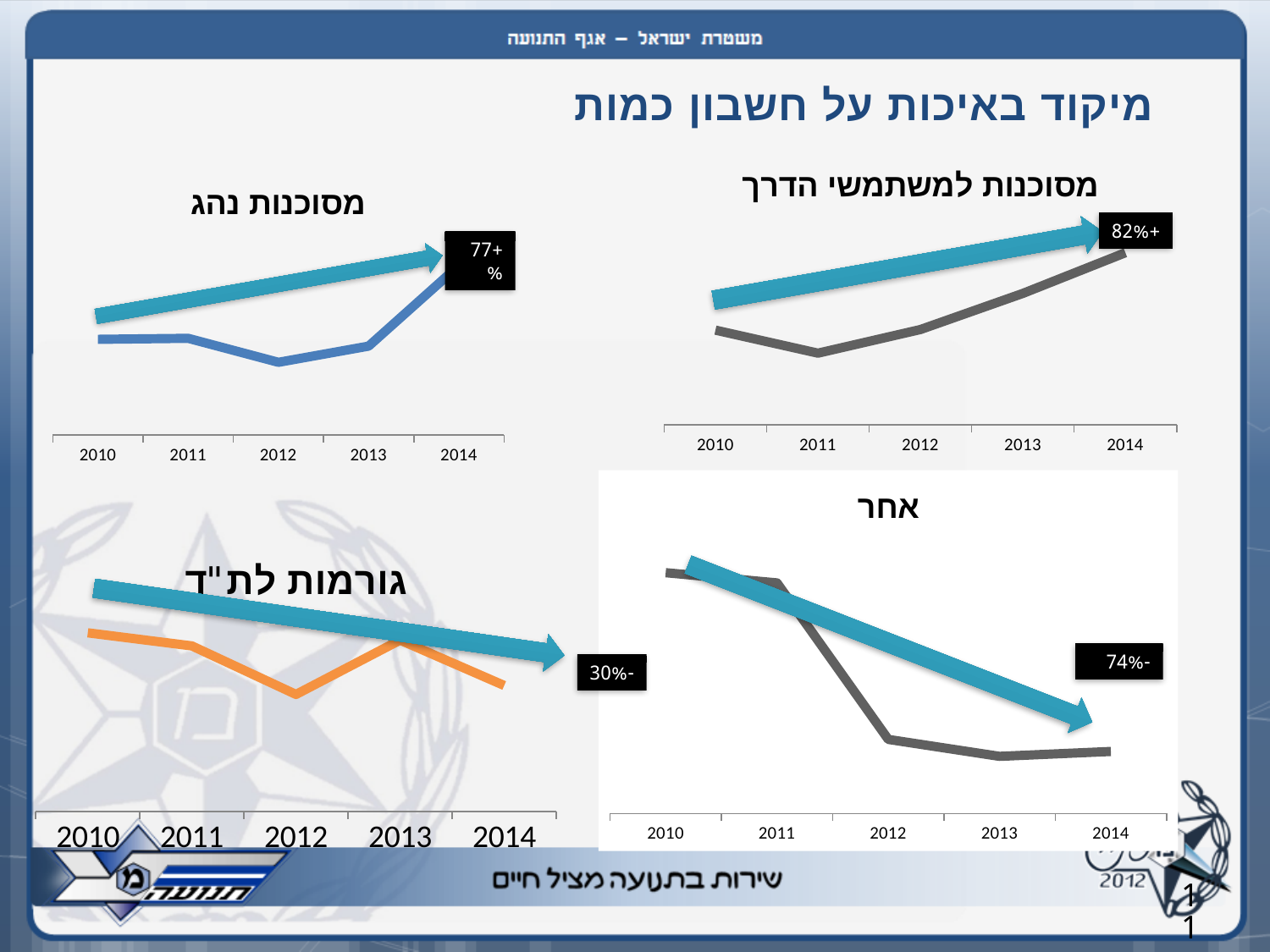

מיקוד באיכות על חשבון כמות

### Chart:

| Category | מסוכנות למשתמשי הדרך |
|---|---|
| 2010 | 27606.0 |
| 2011 | 20877.0 |
| 2012 | 27784.0 |
| 2013 | 38350.0 |
| 2014 | 50235.0 |

### Chart:

| Category | מסוכנות נהג |
|---|---|
| 2010 | 8685.0 |
| 2011 | 8779.0 |
| 2012 | 6597.0 |
| 2013 | 8067.0 |
| 2014 | 15402.0 |
+82%
+77%

### Chart:

| Category | אחר |
|---|---|
| 2010 | 310054.0 |
| 2011 | 296898.0 |
| 2012 | 95454.0 |
| 2013 | 73640.0 |
| 2014 | 79985.0 |

### Chart:

| Category | גורמות לת"ד |
|---|---|
| 2010 | 186648.0 |
| 2011 | 172954.0 |
| 2012 | 122229.0 |
| 2013 | 179049.0 |
| 2014 | 131577.0 |

-74%
-30%
11